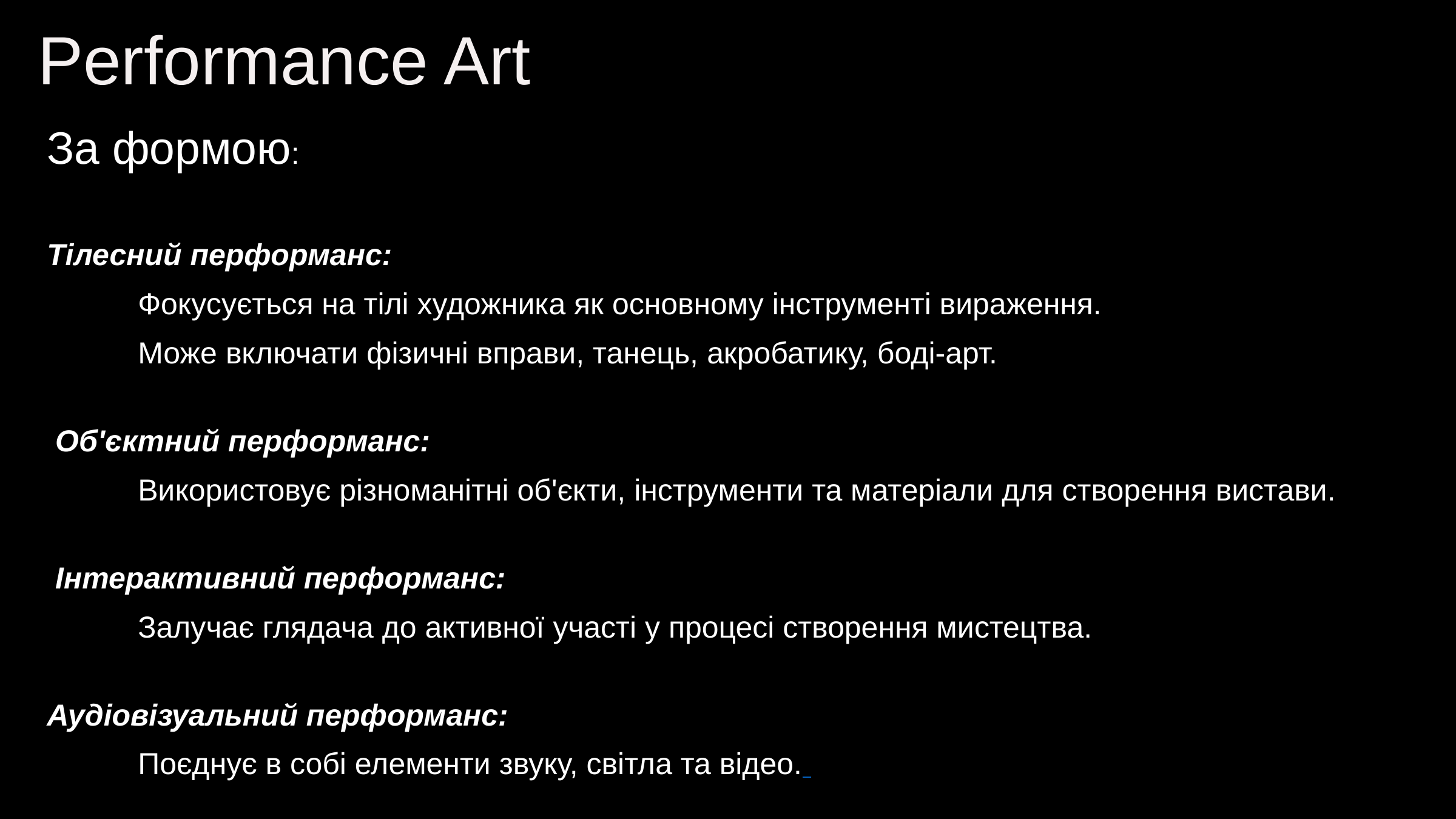

Performance Art
За формою:

Тілесний перформанс:
	Фокусується на тілі художника як основному інструменті вираження.
	Може включати фізичні вправи, танець, акробатику, боді-арт.
 Об'єктний перформанс:
	Використовує різноманітні об'єкти, інструменти та матеріали для створення вистави.
 Інтерактивний перформанс:
	Залучає глядача до активної участі у процесі створення мистецтва.
Аудіовізуальний перформанс:
	Поєднує в собі елементи звуку, світла та відео.